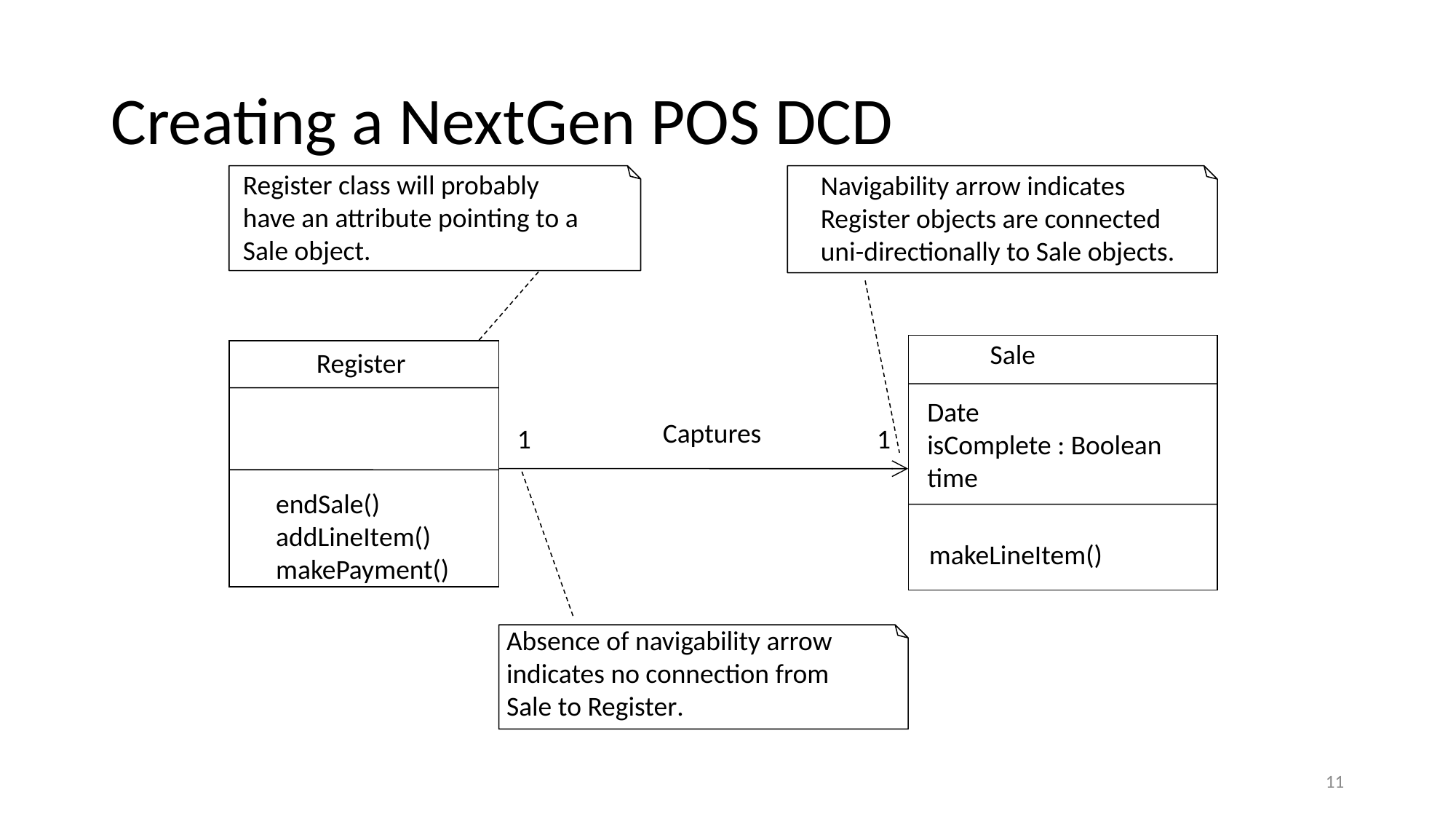

# Creating a NextGen POS DCD
Register class will probably
have an attribute pointing to a
Sale object.
Navigability arrow indicates
Register objects are connected
uni-directionally to Sale objects.

Sale

Register

Date
isComplete : Boolean
time
Captures
1
1

endSale()
addLineItem()
makePayment()

makeLineItem()
Absence of navigability arrow indicates no connection from
Sale to Register.

11